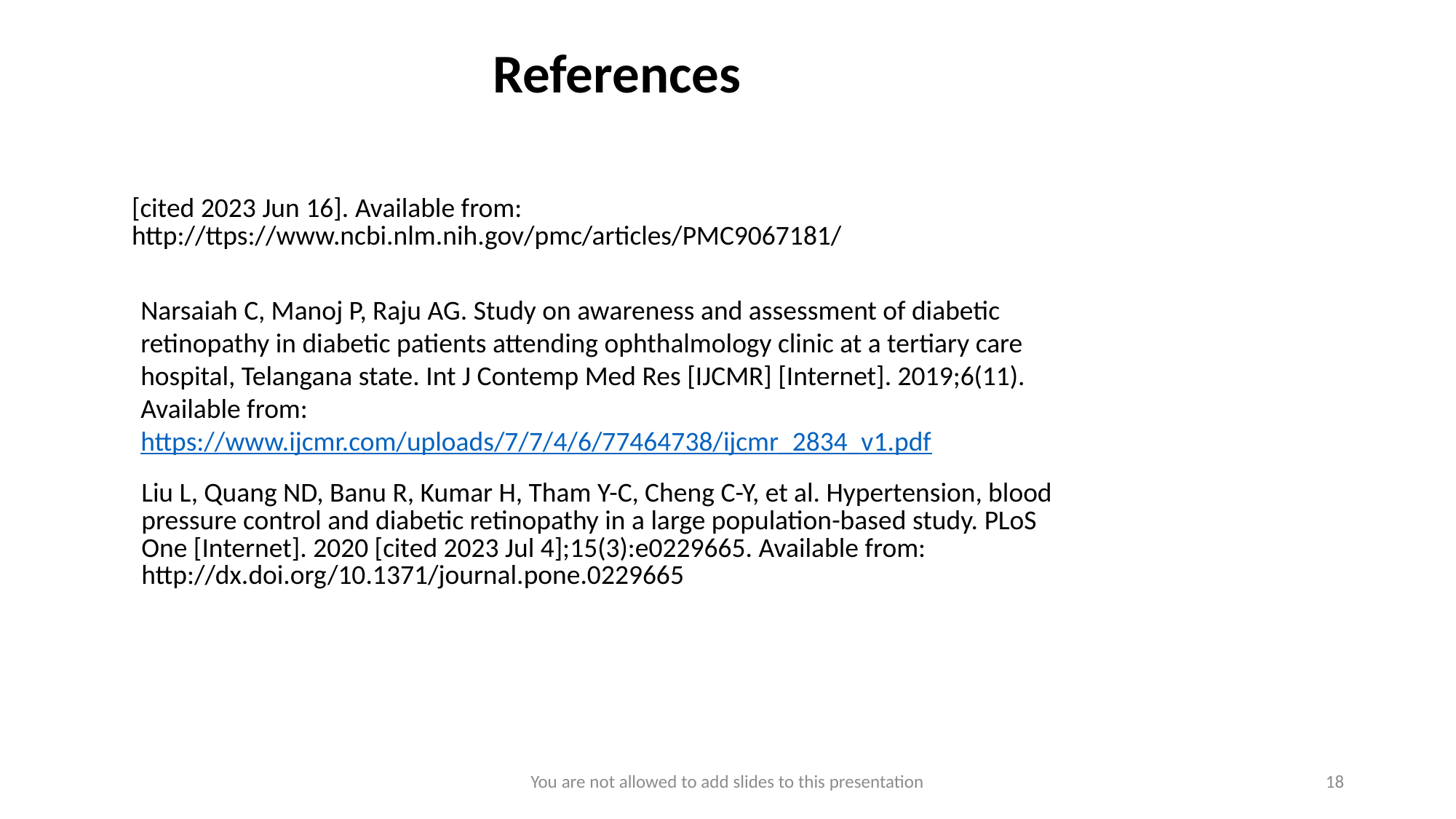

References

|  | [cited 2023 Jun 16]. Available from: http://ttps://www.ncbi.nlm.nih.gov/pmc/articles/PMC9067181/ |
| --- | --- |
Narsaiah C, Manoj P, Raju AG. Study on awareness and assessment of diabetic retinopathy in diabetic patients attending ophthalmology clinic at a tertiary care hospital, Telangana state. Int J Contemp Med Res [IJCMR] [Internet]. 2019;6(11). Available from: https://www.ijcmr.com/uploads/7/7/4/6/77464738/ijcmr_2834_v1.pdf
|  | Liu L, Quang ND, Banu R, Kumar H, Tham Y-C, Cheng C-Y, et al. Hypertension, blood pressure control and diabetic retinopathy in a large population-based study. PLoS One [Internet]. 2020 [cited 2023 Jul 4];15(3):e0229665. Available from: http://dx.doi.org/10.1371/journal.pone.0229665 |
| --- | --- |
You are not allowed to add slides to this presentation
18